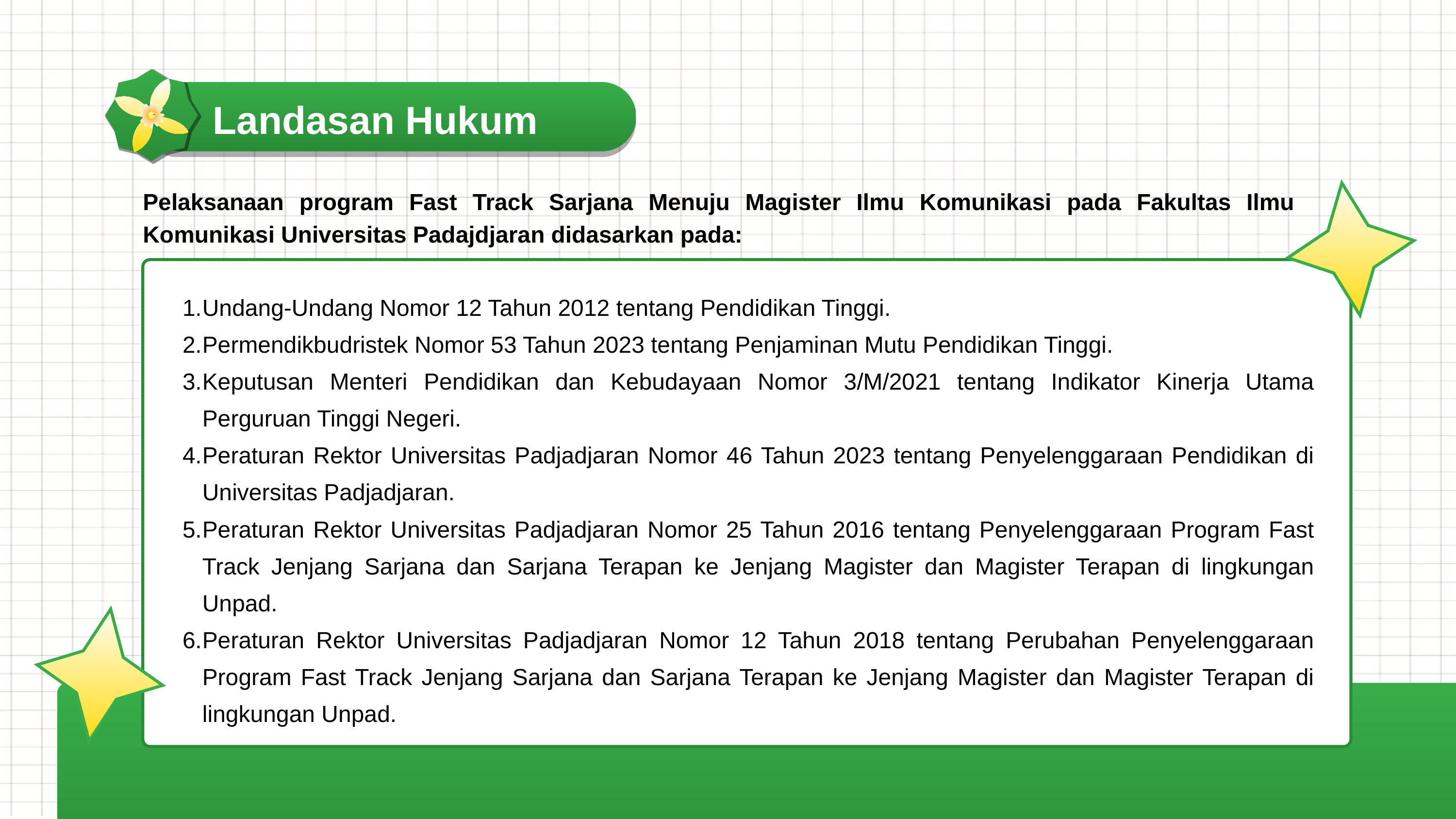

Landasan Hukum

Pelaksanaan program Fast Track Sarjana Menuju Magister Ilmu Komunikasi pada Fakultas Ilmu Komunikasi Universitas Padajdjaran didasarkan pada:

Undang-Undang Nomor 12 Tahun 2012 tentang Pendidikan Tinggi.
Permendikbudristek Nomor 53 Tahun 2023 tentang Penjaminan Mutu Pendidikan Tinggi.
Keputusan Menteri Pendidikan dan Kebudayaan Nomor 3/M/2021 tentang Indikator Kinerja Utama Perguruan Tinggi Negeri.
Peraturan Rektor Universitas Padjadjaran Nomor 46 Tahun 2023 tentang Penyelenggaraan Pendidikan di Universitas Padjadjaran.
Peraturan Rektor Universitas Padjadjaran Nomor 25 Tahun 2016 tentang Penyelenggaraan Program Fast Track Jenjang Sarjana dan Sarjana Terapan ke Jenjang Magister dan Magister Terapan di lingkungan Unpad.
Peraturan Rektor Universitas Padjadjaran Nomor 12 Tahun 2018 tentang Perubahan Penyelenggaraan Program Fast Track Jenjang Sarjana dan Sarjana Terapan ke Jenjang Magister dan Magister Terapan di lingkungan Unpad.